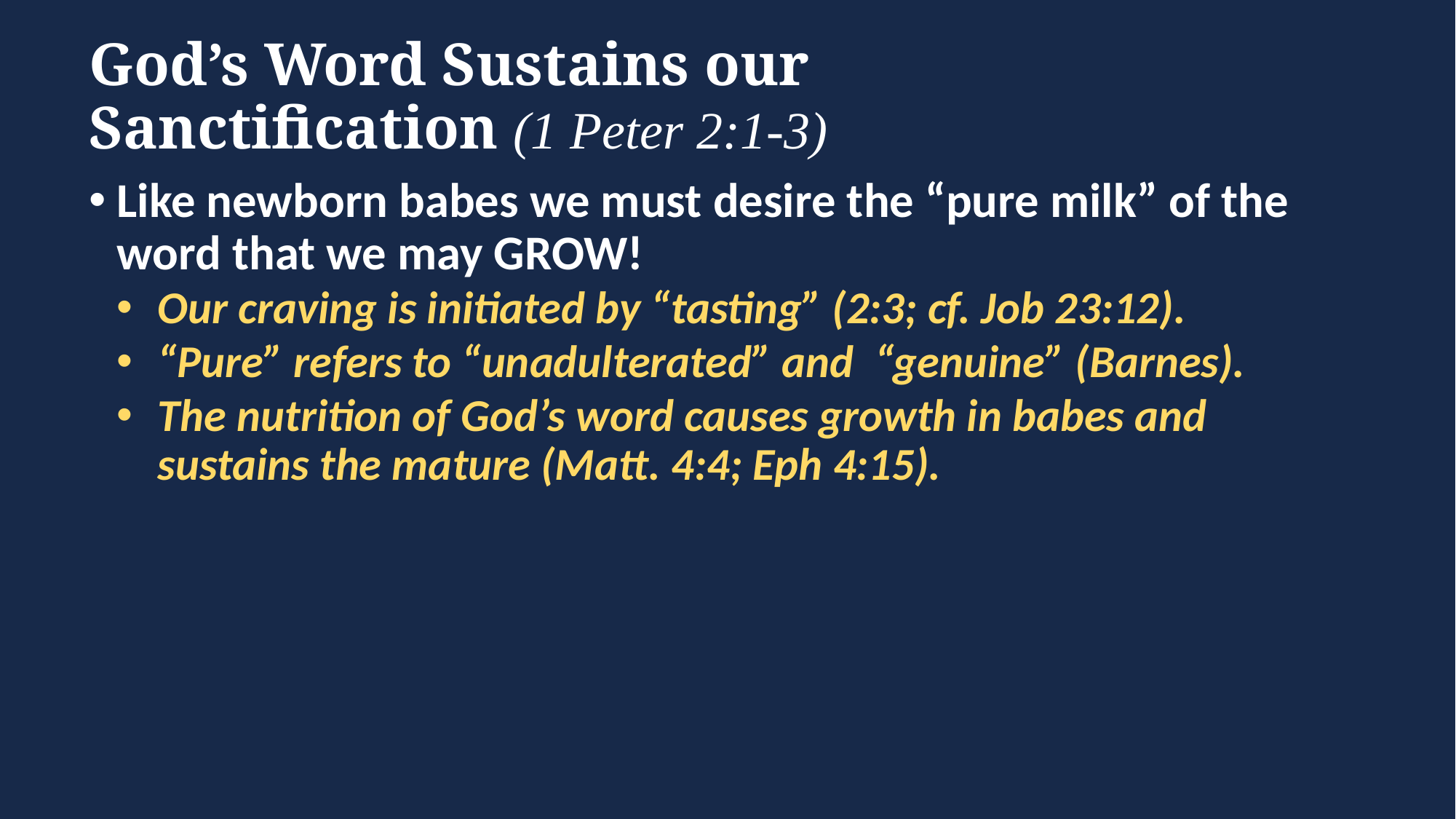

# God’s Word Sustains our Sanctification (1 Peter 2:1-3)
Like newborn babes we must desire the “pure milk” of the word that we may GROW!
Our craving is initiated by “tasting” (2:3; cf. Job 23:12).
“Pure” refers to “unadulterated” and  “genuine” (Barnes).
The nutrition of God’s word causes growth in babes and sustains the mature (Matt. 4:4; Eph 4:15).